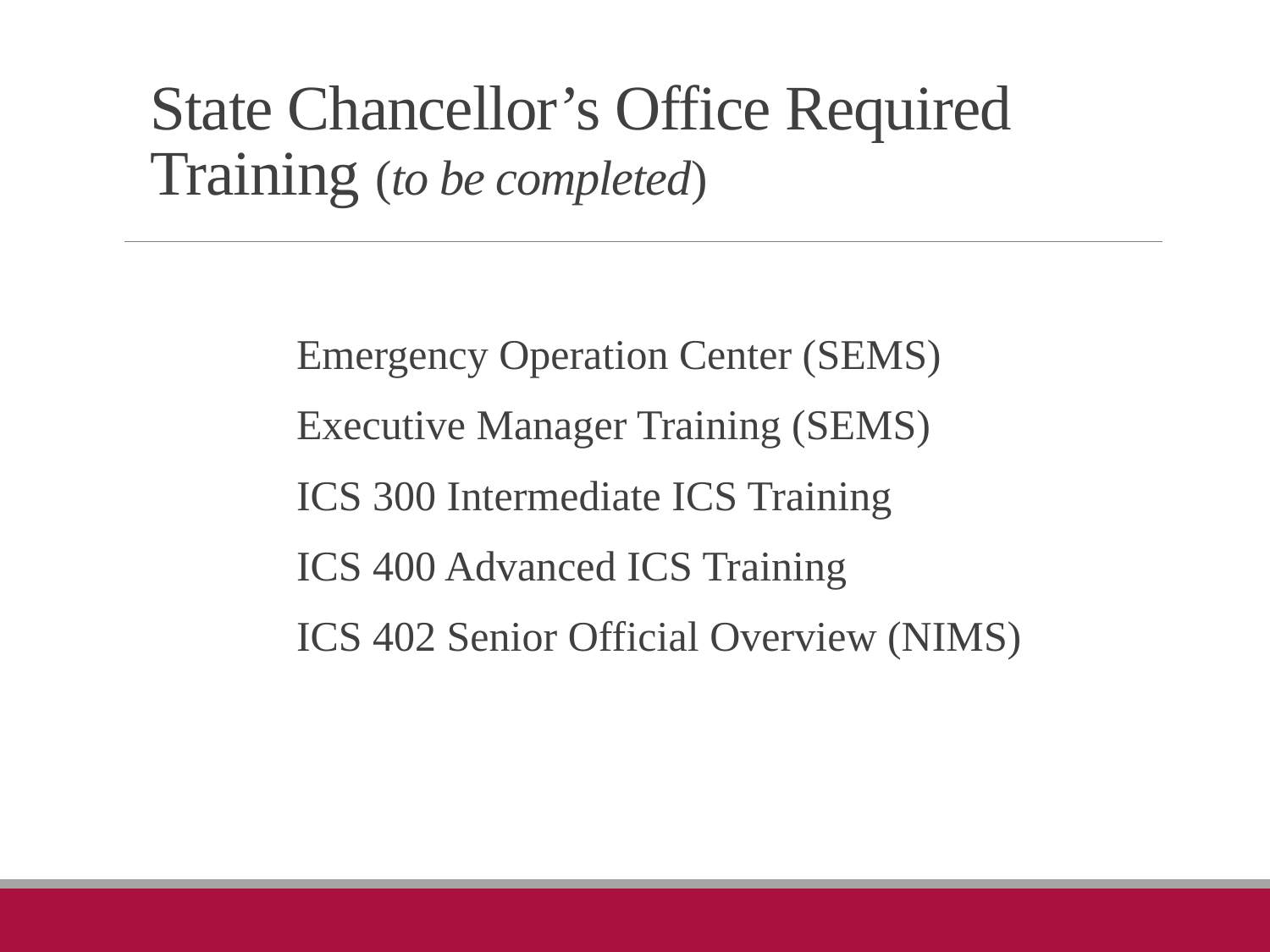

# State Chancellor’s Office Required Training (to be completed)

		Emergency Operation Center (SEMS)
		Executive Manager Training (SEMS)
		ICS 300 Intermediate ICS Training
		ICS 400 Advanced ICS Training
		ICS 402 Senior Official Overview (NIMS)